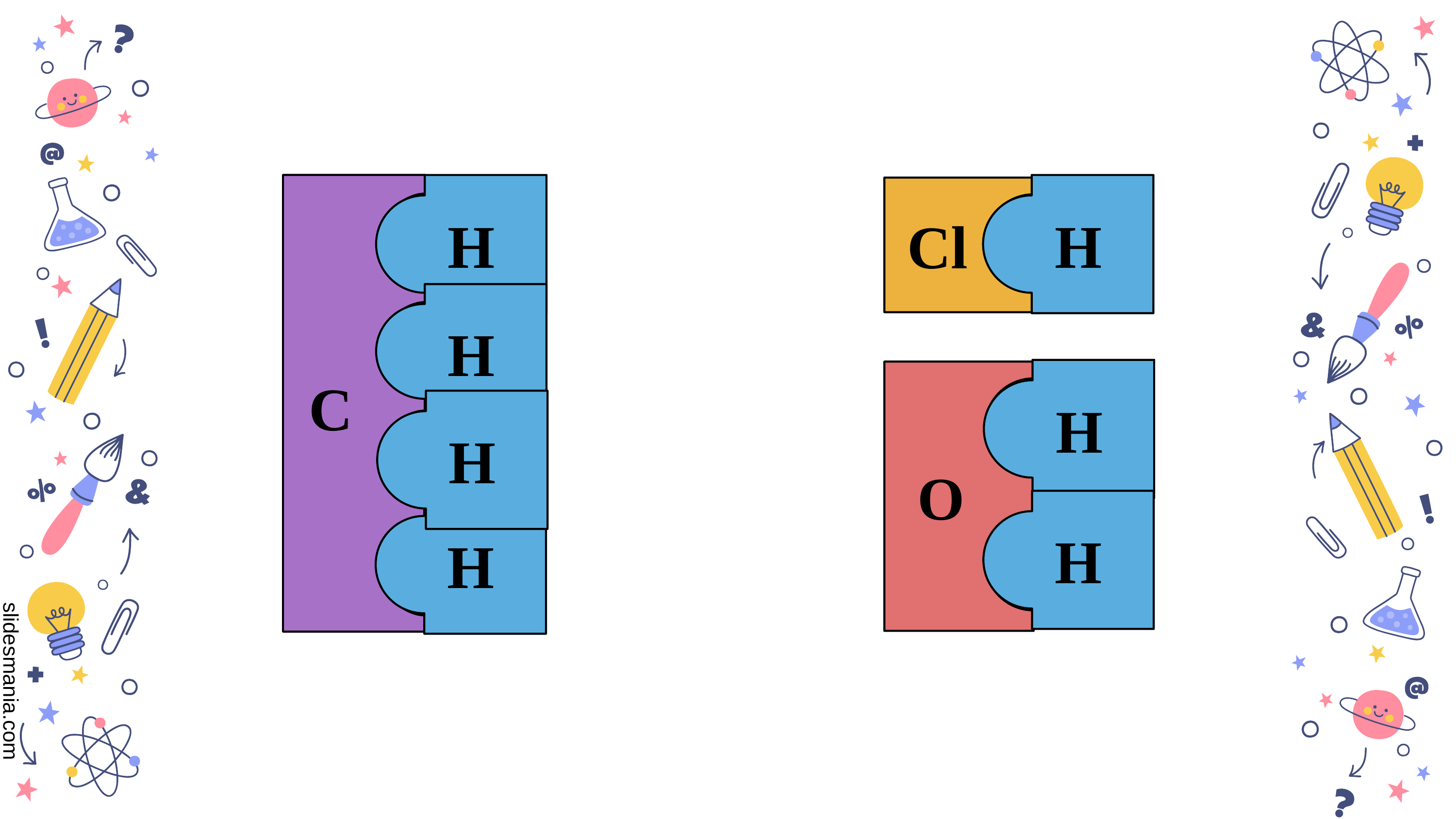

C

H

H

Cl

H

H

O

H

H

H